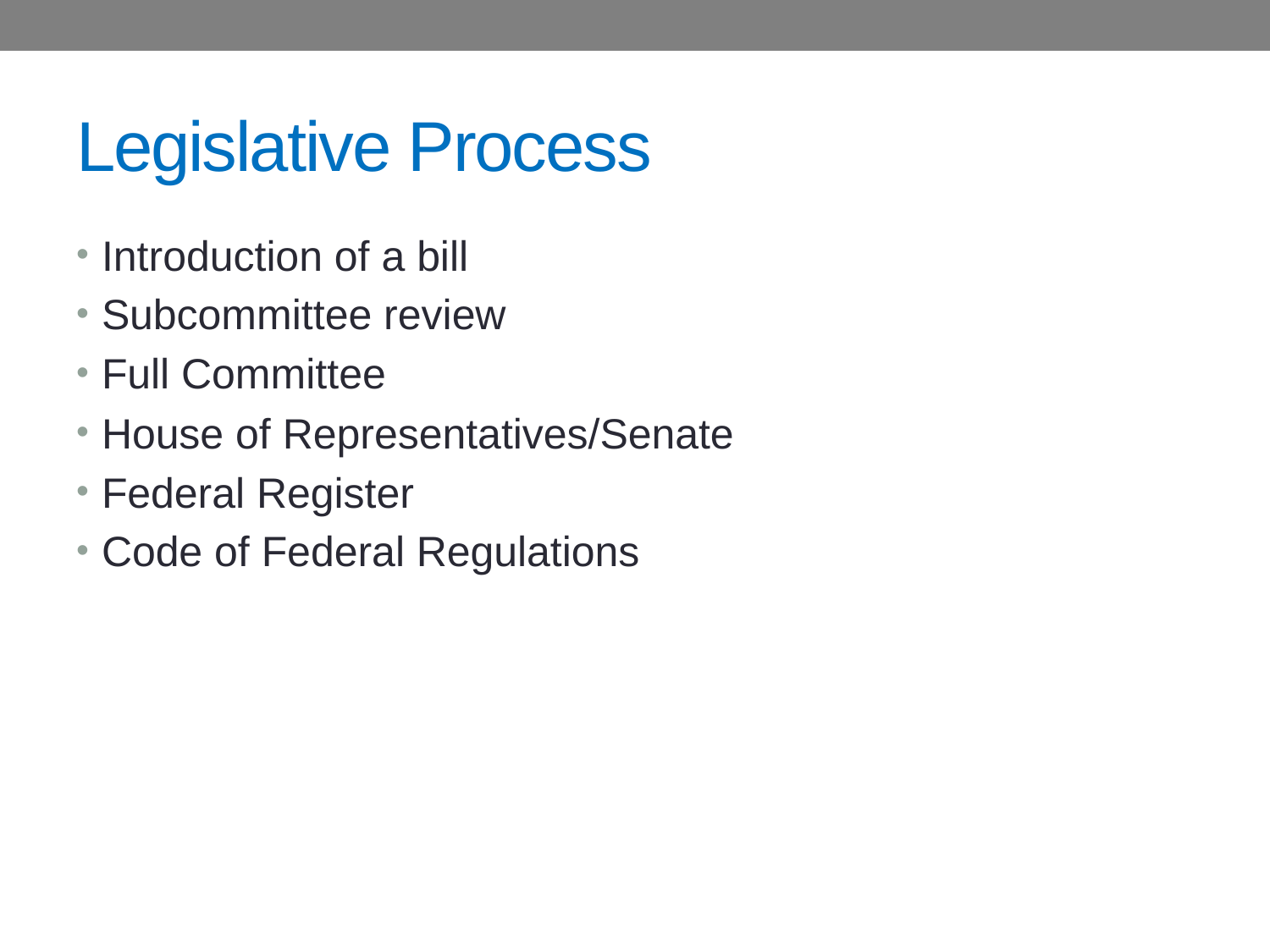

# Legislative Process
Introduction of a bill
Subcommittee review
Full Committee
House of Representatives/Senate
Federal Register
Code of Federal Regulations